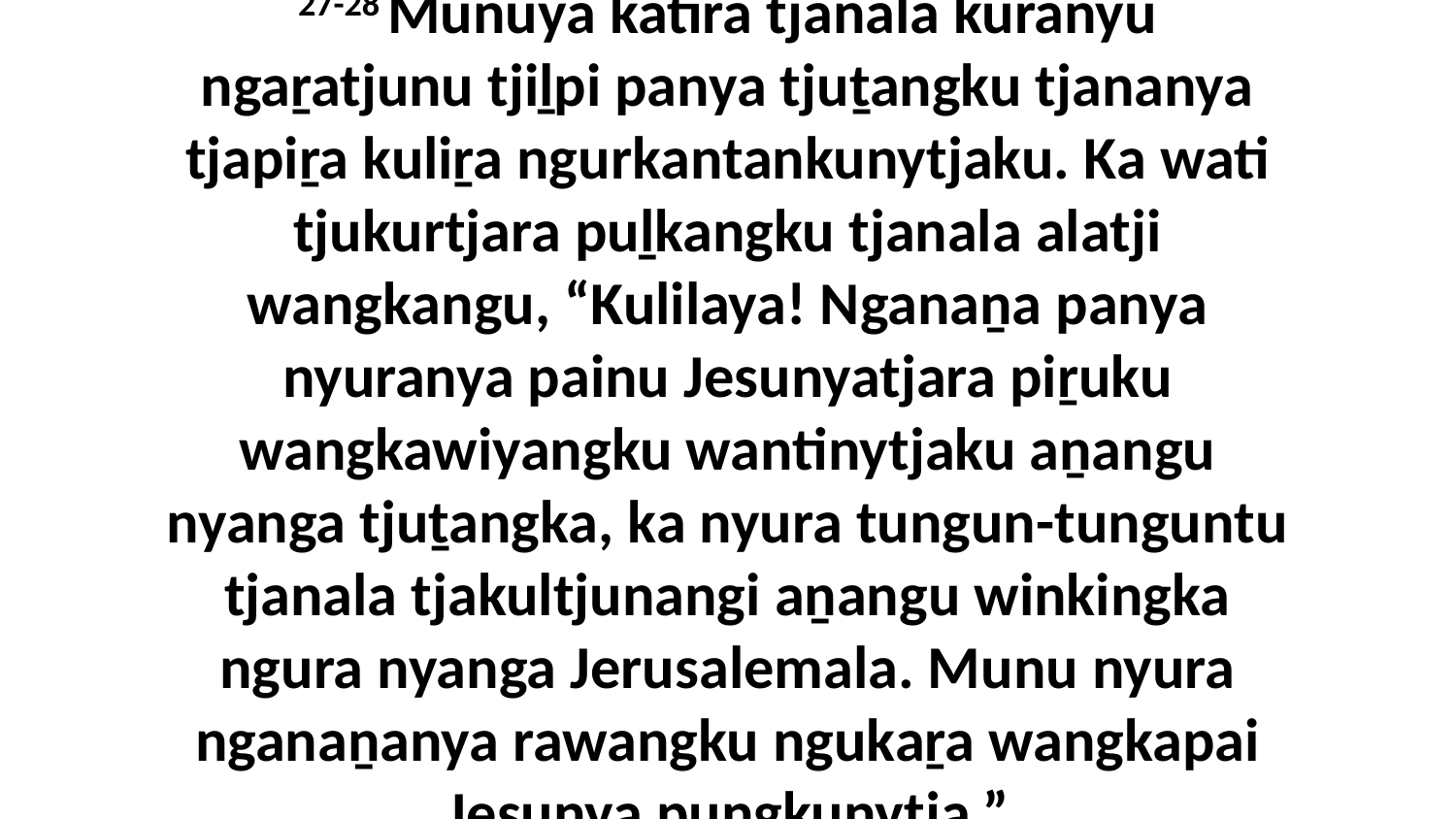

27-28 Munuya katira tjanala kuranyu ngaṟatjunu tjiḻpi panya tjuṯangku tjananya tjapiṟa kuliṟa ngurkantankunytjaku. Ka wati tjukurtjara puḻkangku tjanala alatji wangkangu, “Kulilaya! Nganaṉa panya nyuranya painu Jesunyatjara piṟuku wangkawiyangku wantinytjaku aṉangu nyanga tjuṯangka, ka nyura tungun-tunguntu tjanala tjakultjunangi aṉangu winkingka ngura nyanga Jerusalemala. Munu nyura nganaṉanya rawangku ngukaṟa wangkapai Jesunya pungkunytja.”